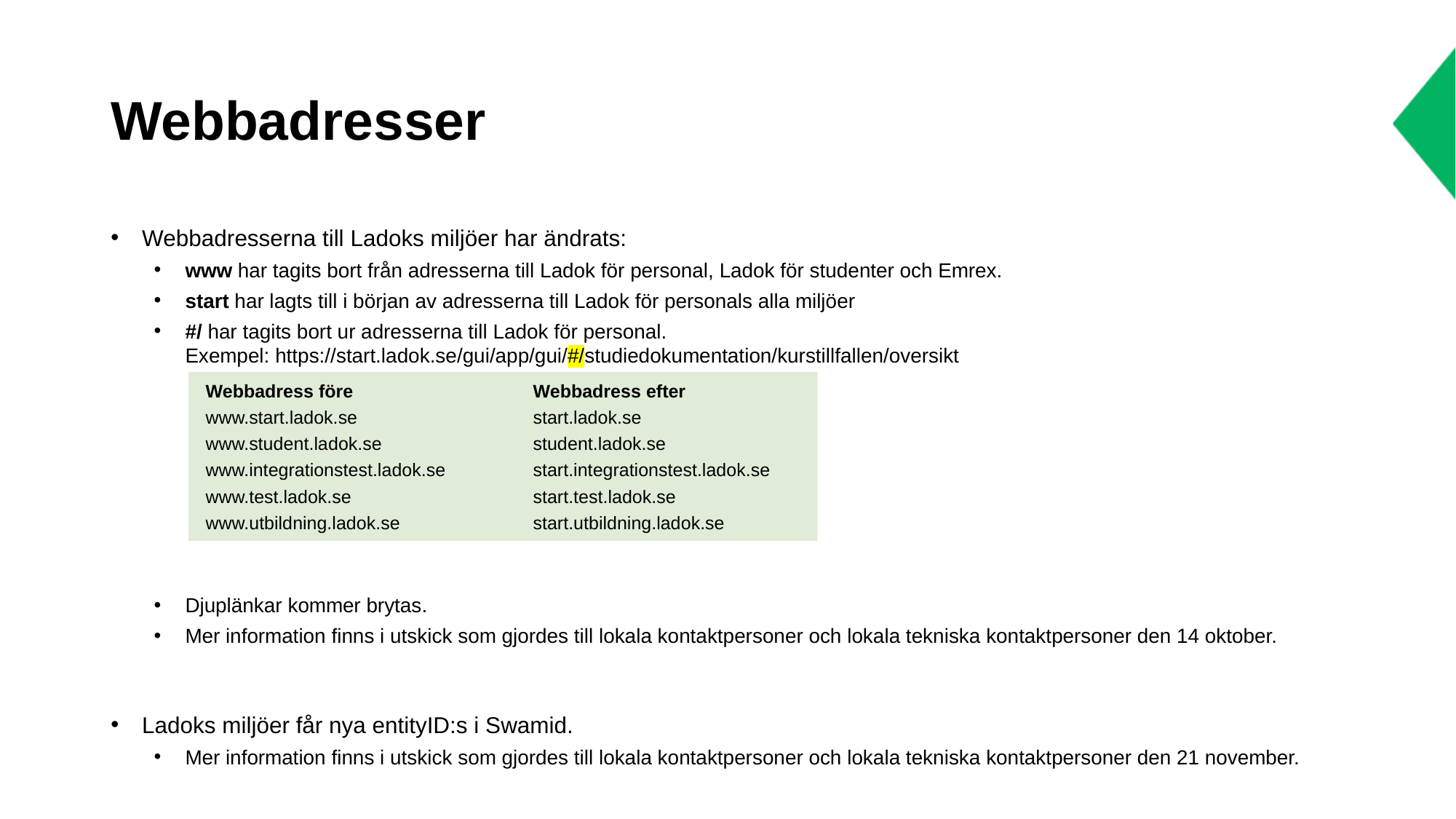

# Webbadresser
Webbadresserna till Ladoks miljöer har ändrats:
www har tagits bort från adresserna till Ladok för personal, Ladok för studenter och Emrex.
start har lagts till i början av adresserna till Ladok för personals alla miljöer
#/ har tagits bort ur adresserna till Ladok för personal.
Exempel: https://start.ladok.se/gui/app/gui/#/studiedokumentation/kurstillfallen/oversikt
Djuplänkar kommer brytas.
Mer information finns i utskick som gjordes till lokala kontaktpersoner och lokala tekniska kontaktpersoner den 14 oktober.

Ladoks miljöer får nya entityID:s i Swamid.
Mer information finns i utskick som gjordes till lokala kontaktpersoner och lokala tekniska kontaktpersoner den 21 november.

Webbadress före		Webbadress efter
www.start.ladok.se		start.ladok.se
www.student.ladok.se		student.ladok.se
www.integrationstest.ladok.se	start.integrationstest.ladok.se
www.test.ladok.se		start.test.ladok.se
www.utbildning.ladok.se		start.utbildning.ladok.se